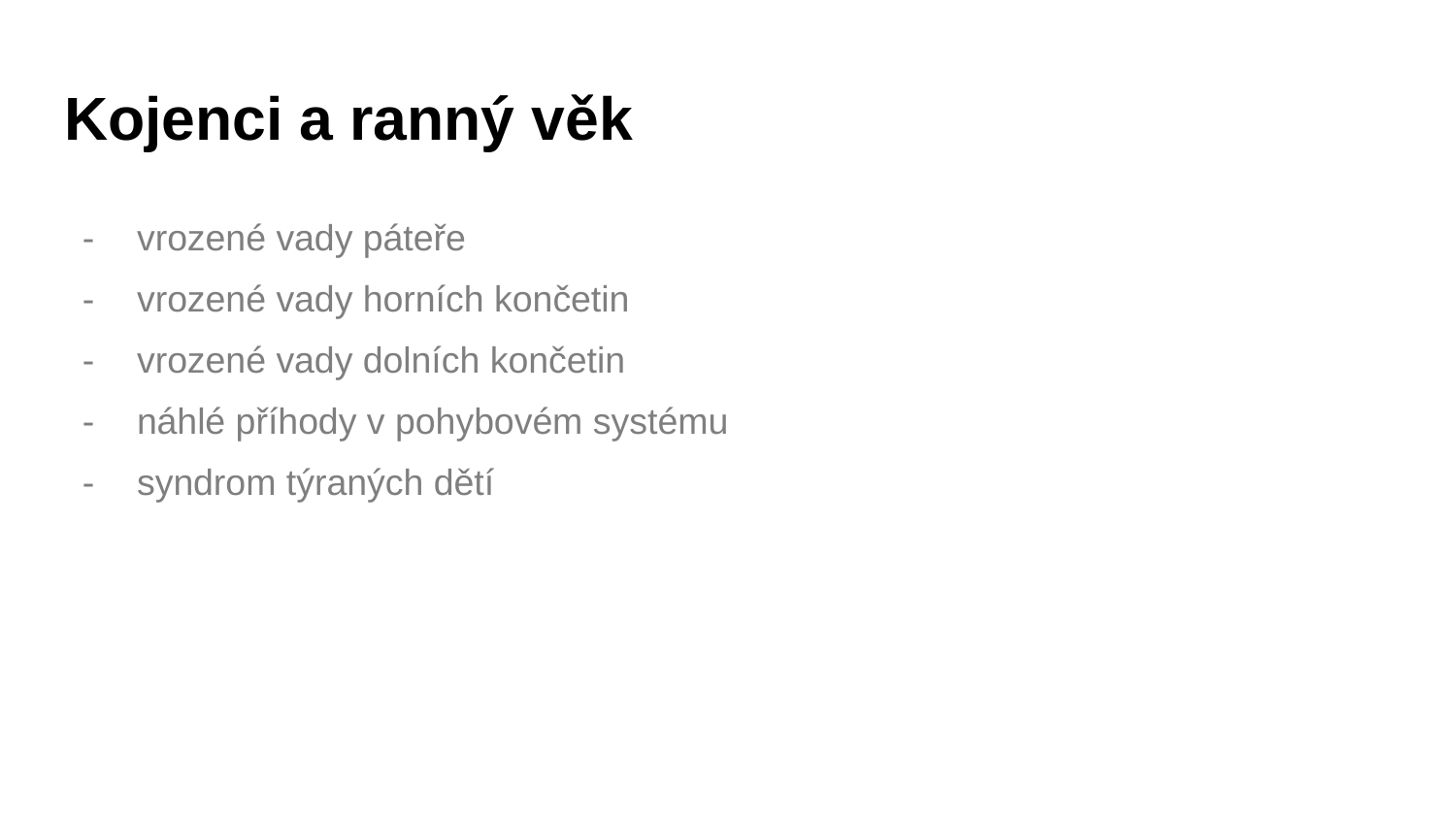

# Kojenci a ranný věk
vrozené vady páteře
vrozené vady horních končetin
vrozené vady dolních končetin
náhlé příhody v pohybovém systému
syndrom týraných dětí